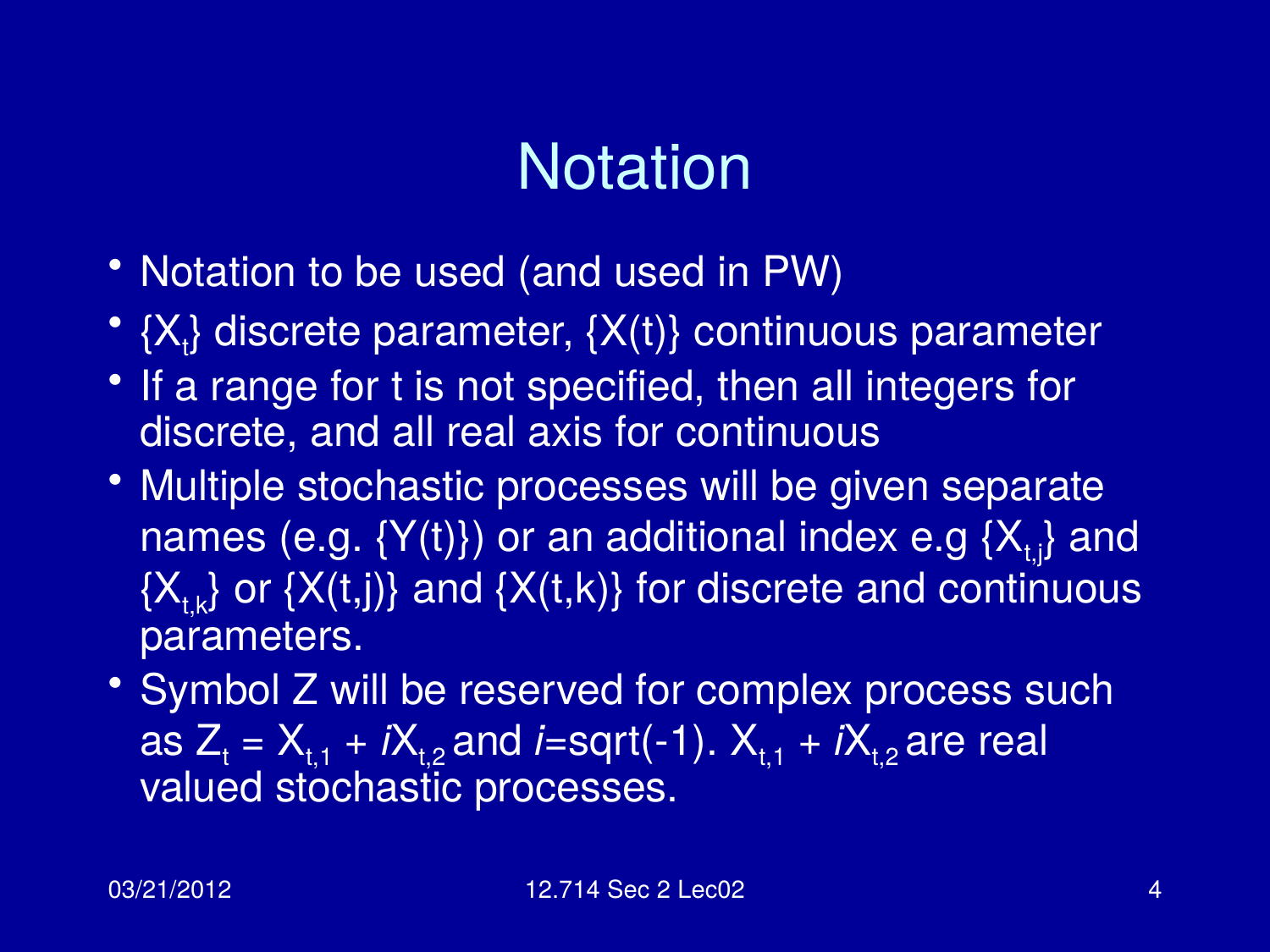

# Notation
Notation to be used (and used in PW)
{Xt} discrete parameter, {X(t)} continuous parameter
If a range for t is not specified, then all integers for discrete, and all real axis for continuous
Multiple stochastic processes will be given separate names (e.g. {Y(t)}) or an additional index e.g {Xt,j} and {Xt,k} or {X(t,j)} and {X(t,k)} for discrete and continuous parameters.
Symbol Z will be reserved for complex process such as Zt = Xt,1 + iXt,2 and i=sqrt(-1). Xt,1 + iXt,2 are real valued stochastic processes.
03/21/2012
12.714 Sec 2 Lec02
4